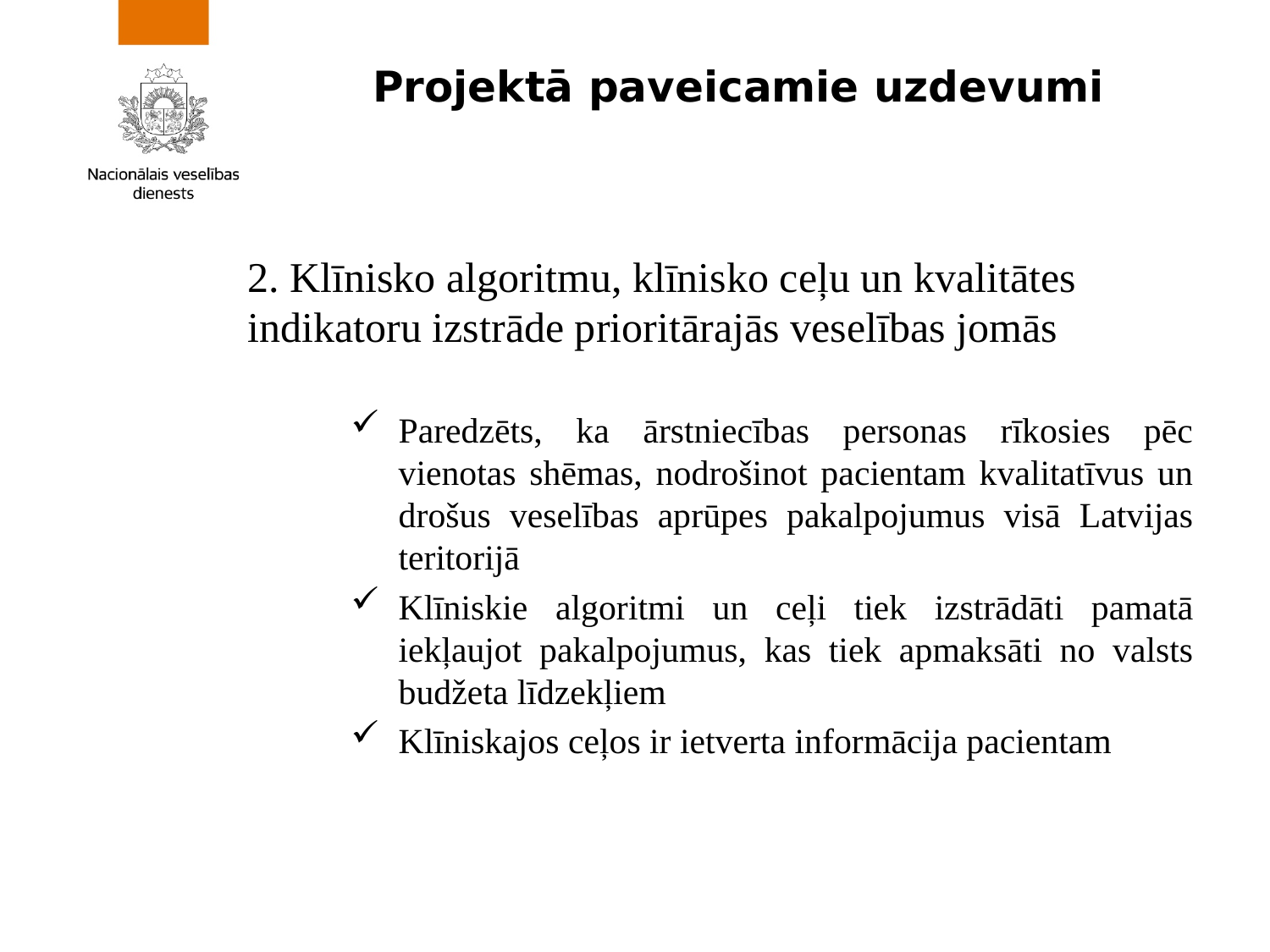

# Projektā paveicamie uzdevumi
2. Klīnisko algoritmu, klīnisko ceļu un kvalitātes  indikatoru izstrāde prioritārajās veselības jomās

Paredzēts, ka ārstniecības personas rīkosies pēc vienotas shēmas, nodrošinot pacientam kvalitatīvus un drošus veselības aprūpes pakalpojumus visā Latvijas teritorijā
Klīniskie algoritmi un ceļi tiek izstrādāti pamatā iekļaujot pakalpojumus, kas tiek apmaksāti no valsts budžeta līdzekļiem
Klīniskajos ceļos ir ietverta informācija pacientam